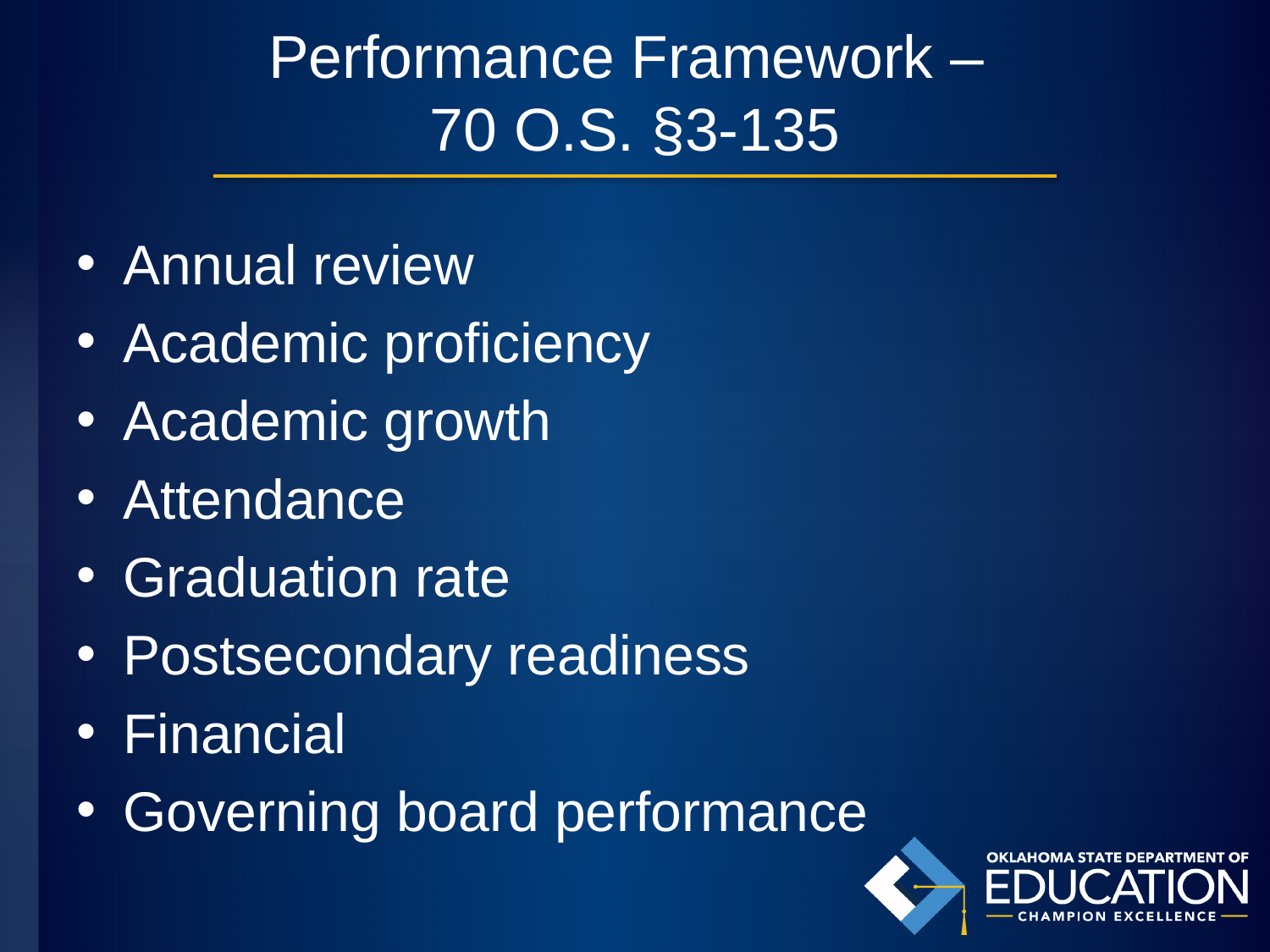

# Performance Framework – 70 O.S. §3-135
Annual review
Academic proficiency
Academic growth
Attendance
Graduation rate
Postsecondary readiness
Financial
Governing board performance